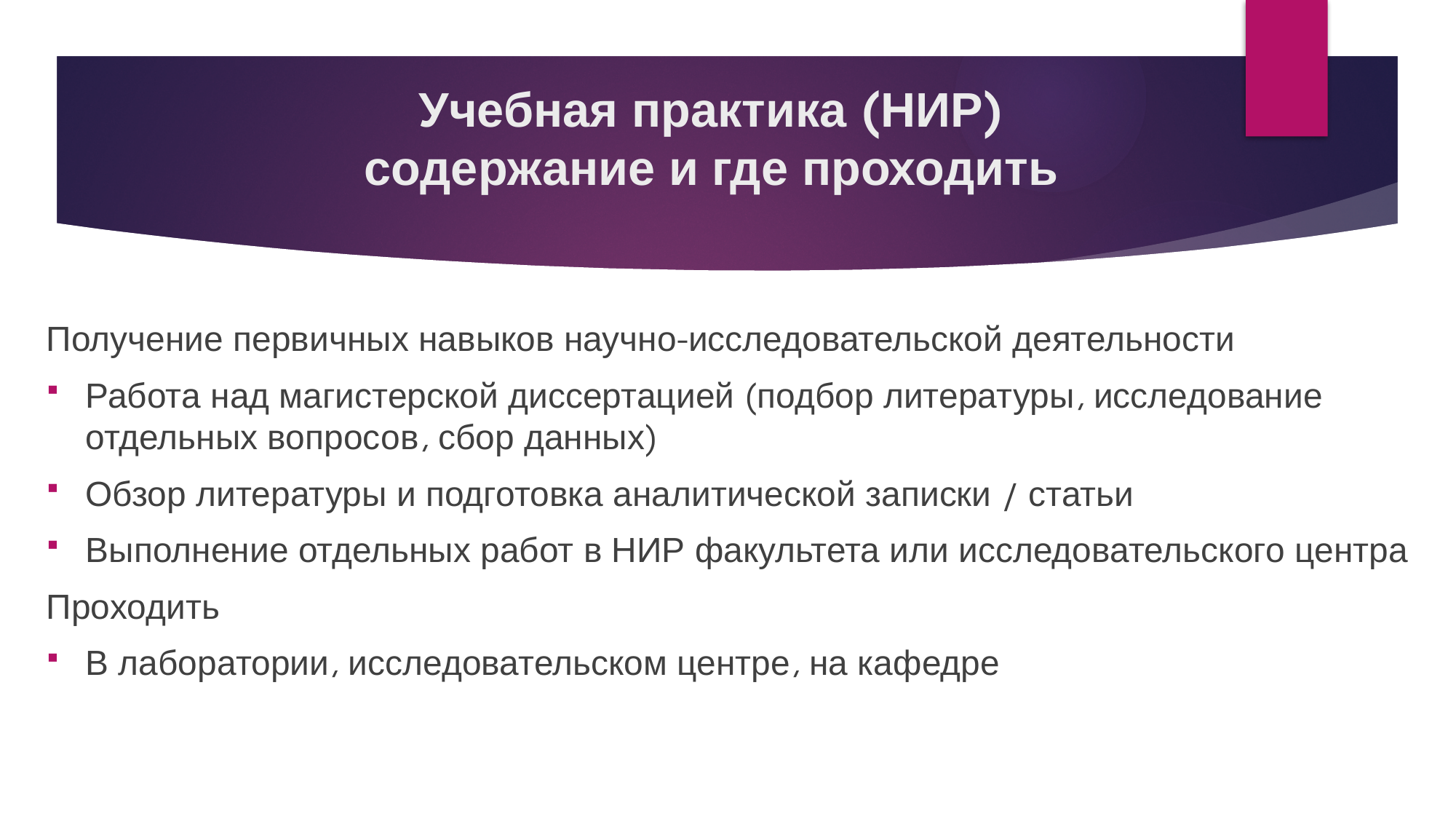

# Учебная практика (НИР) содержание и где проходить
Получение первичных навыков научно-исследовательской деятельности
Работа над магистерской диссертацией (подбор литературы, исследование отдельных вопросов, сбор данных)
Обзор литературы и подготовка аналитической записки / статьи
Выполнение отдельных работ в НИР факультета или исследовательского центра
Проходить
В лаборатории, исследовательском центре, на кафедре